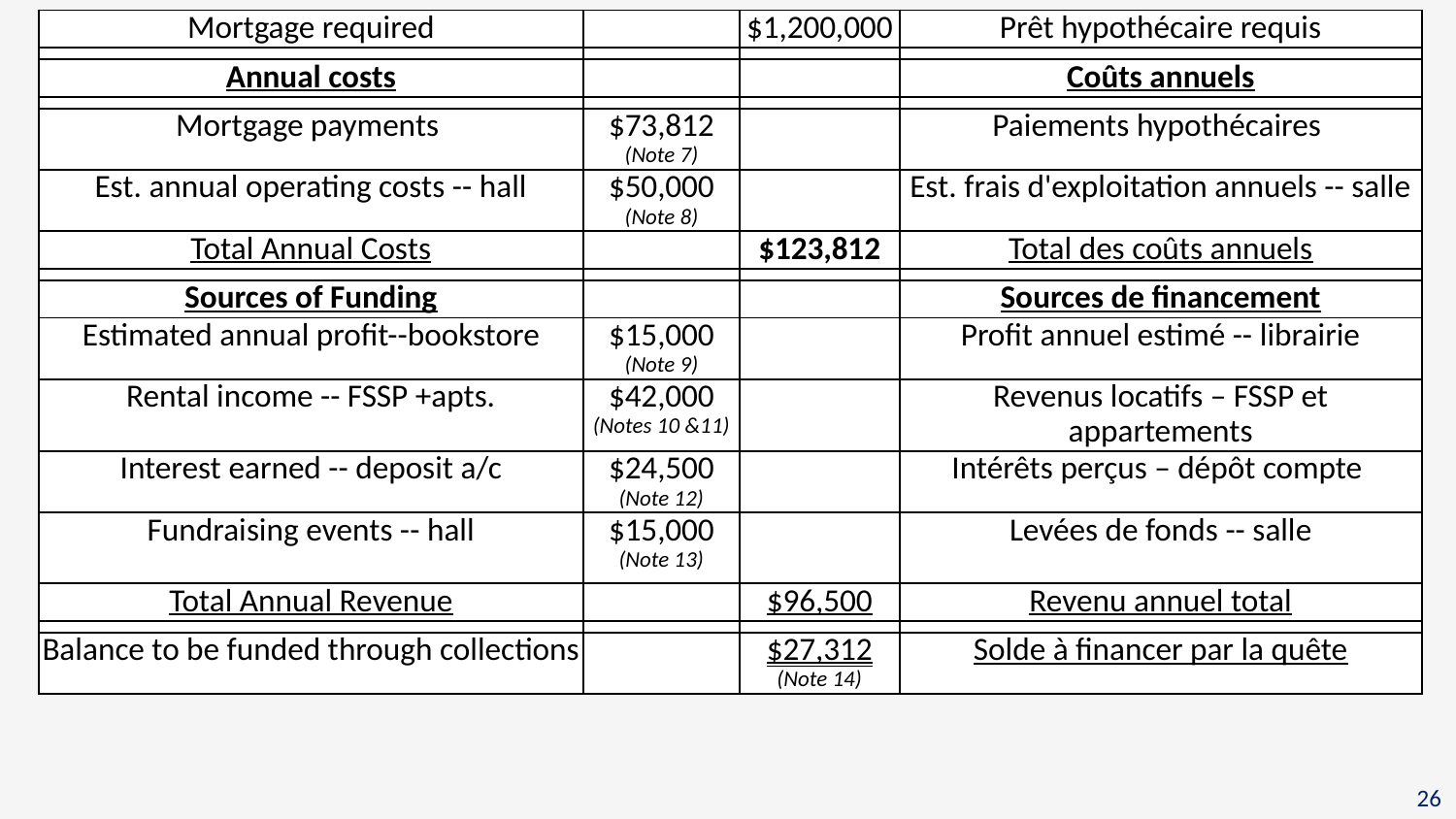

| Mortgage required |  | $1,200,000 | Prêt hypothécaire requis |
| --- | --- | --- | --- |
|  |  |  |  |
| Annual costs |  |  | Coûts annuels |
|  |  |  |  |
| Mortgage payments | $73,812 (Note 7) |  | Paiements hypothécaires |
| Est. annual operating costs -- hall | $50,000 (Note 8) |  | Est. frais d'exploitation annuels -- salle |
| Total Annual Costs |  | $123,812 | Total des coûts annuels |
|  |  |  |  |
| Sources of Funding |  |  | Sources de financement |
| Estimated annual profit--bookstore | $15,000 (Note 9) |  | Profit annuel estimé -- librairie |
| Rental income -- FSSP +apts. | $42,000 (Notes 10 &11) |  | Revenus locatifs – FSSP et appartements |
| Interest earned -- deposit a/c | $24,500 (Note 12) |  | Intérêts perçus – dépôt compte |
| Fundraising events -- hall | $15,000 (Note 13) |  | Levées de fonds -- salle |
| Total Annual Revenue |  | $96,500 | Revenu annuel total |
|  |  |  |  |
| Balance to be funded through collections |  | $27,312 (Note 14) | Solde à financer par la quête |
# Project Costing   |   Coût du projet
26